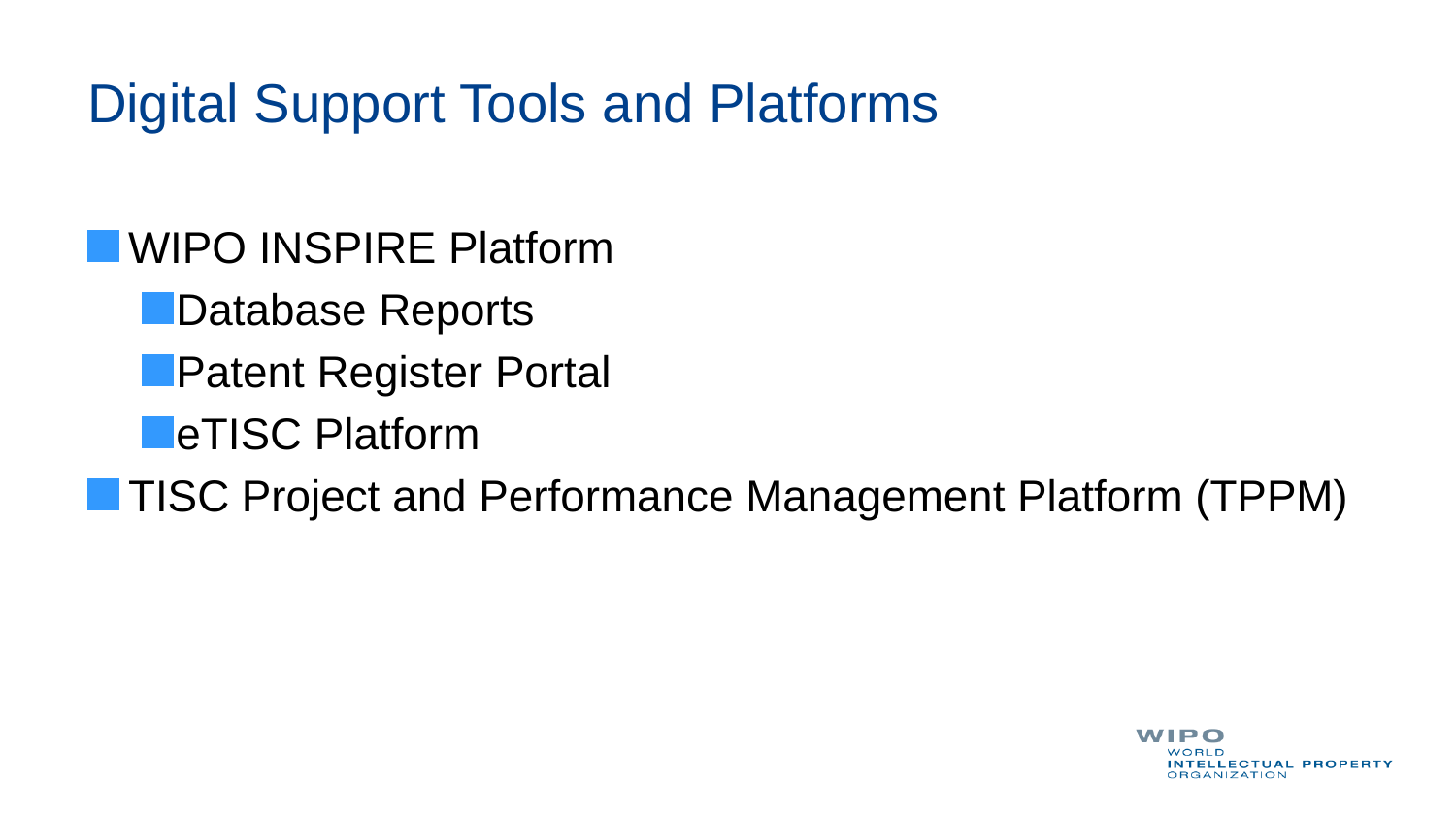

# Digital Support Tools and Platforms
WIPO INSPIRE Platform
Database Reports
Patent Register Portal
eTISC Platform
TISC Project and Performance Management Platform (TPPM)